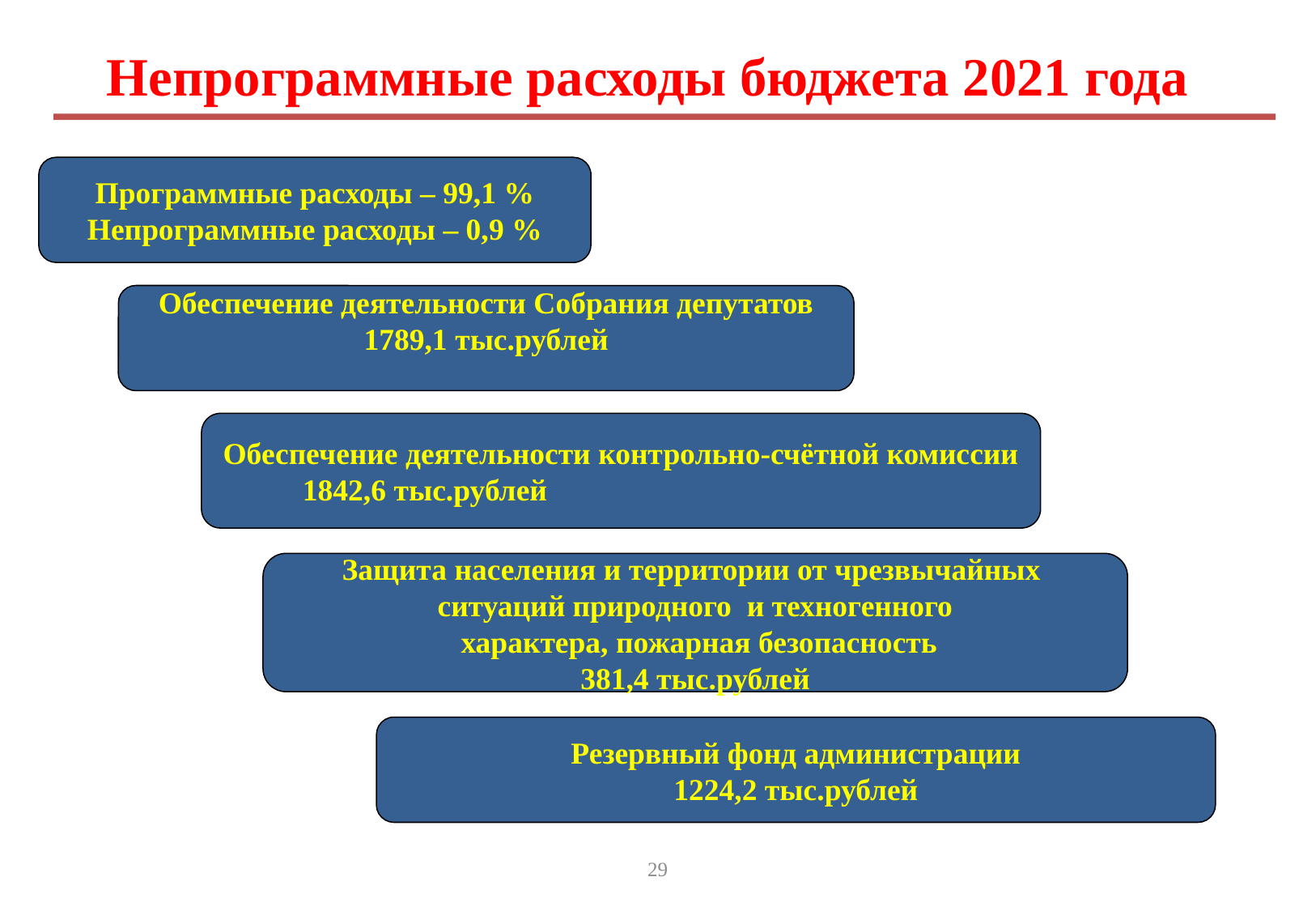

Непрограммные расходы бюджета 2021 года

Программные расходы – 99,1 %
Непрограммные расходы – 0,9 %

Обеспечение деятельности Собрания депутатов
1789,1 тыс.рублей

Обеспечение деятельности контрольно-счётной комиссии
1842,6 тыс.рублей
Защита населения и территории от чрезвычайных
ситуаций природного  и техногенного
 характера, пожарная безопасность
381,4 тыс.рублей
Резервный фонд администрации
1224,2 тыс.рублей

29